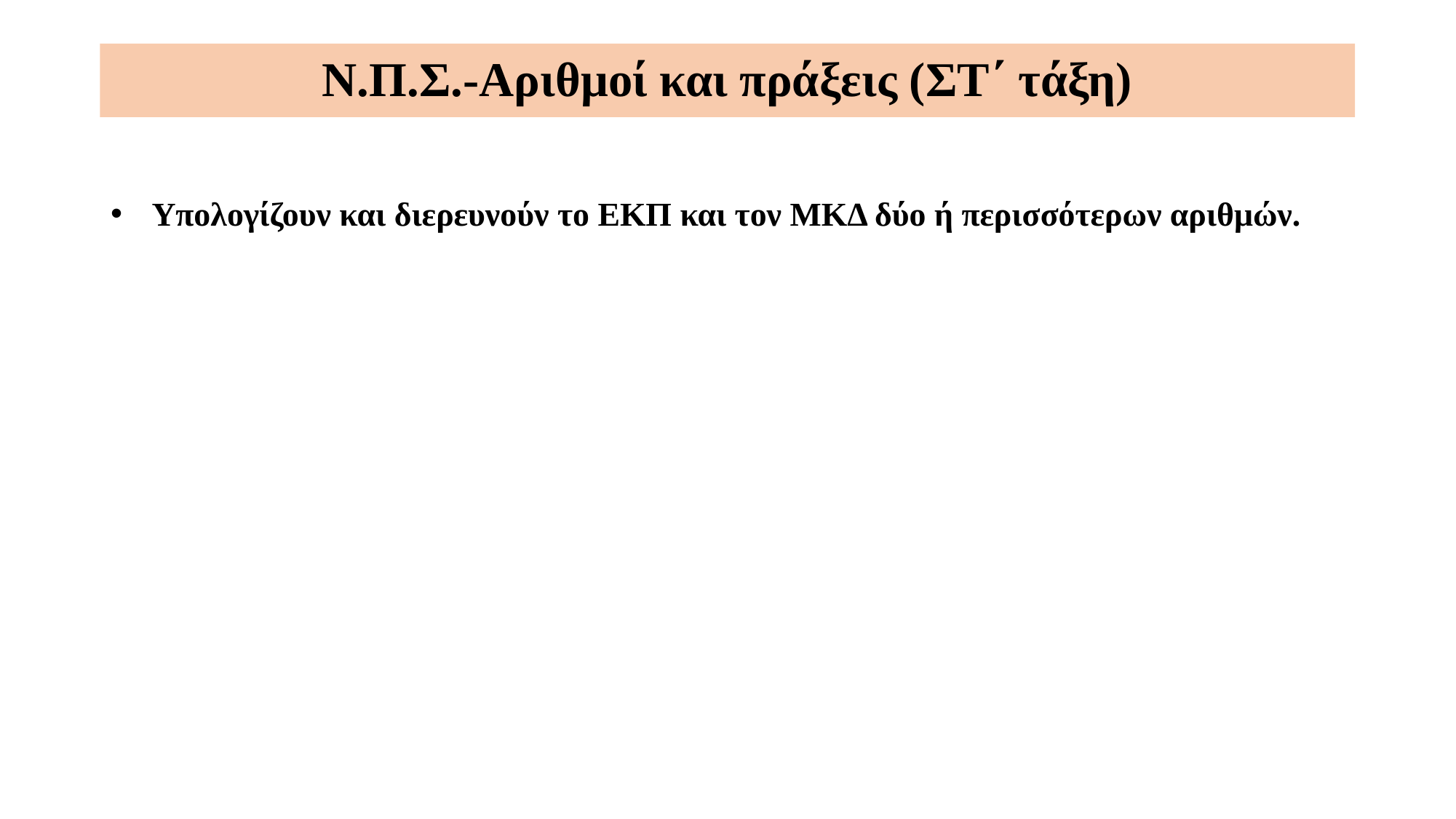

Ν.Π.Σ.-Αριθμοί και πράξεις (ΣΤ΄ τάξη)
Υπολογίζουν και διερευνούν το ΕΚΠ και τον ΜΚΔ δύο ή περισσότερων αριθμών.